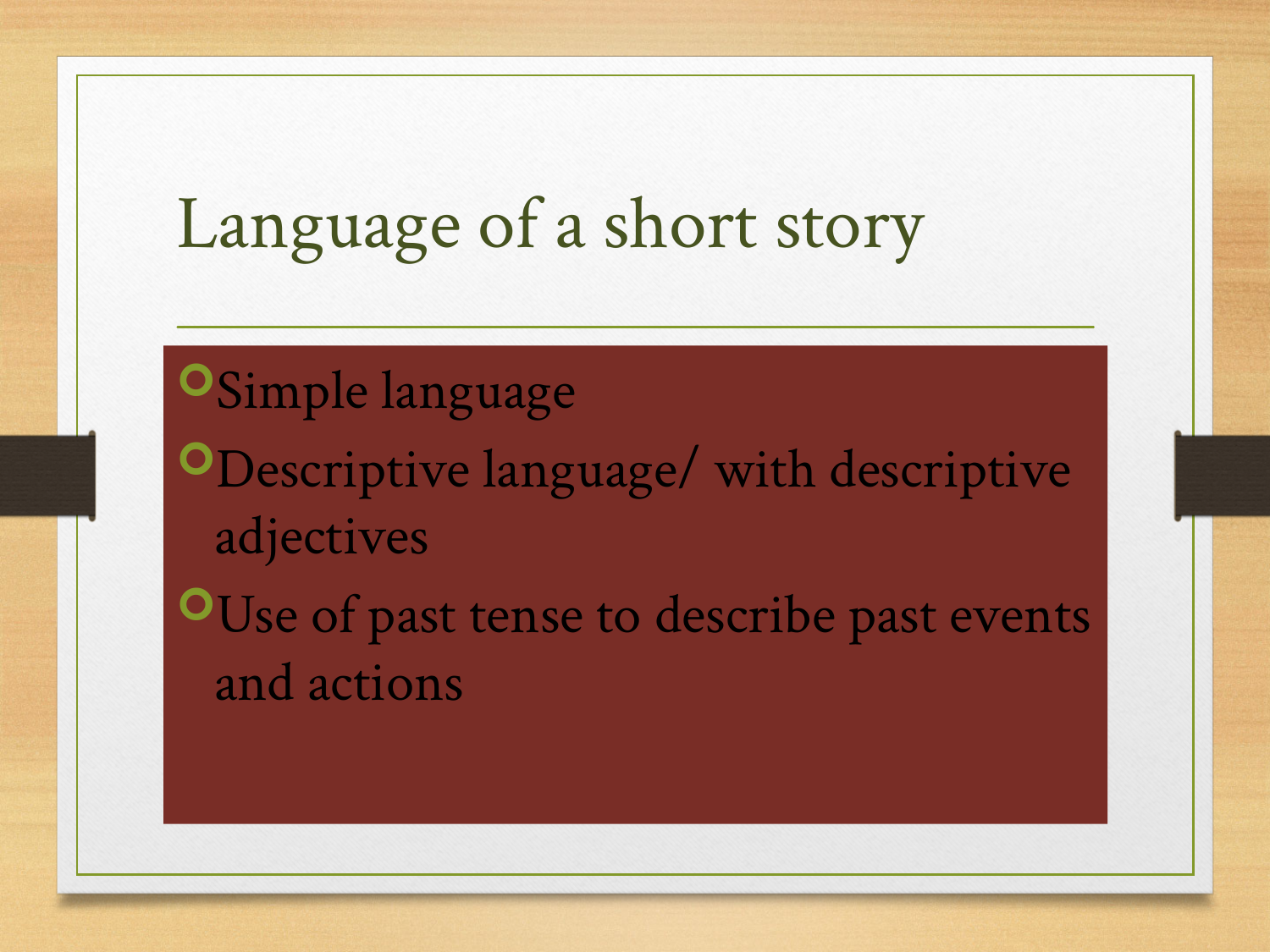

# Language of a short story
Simple language
Descriptive language/ with descriptive adjectives
Use of past tense to describe past events and actions